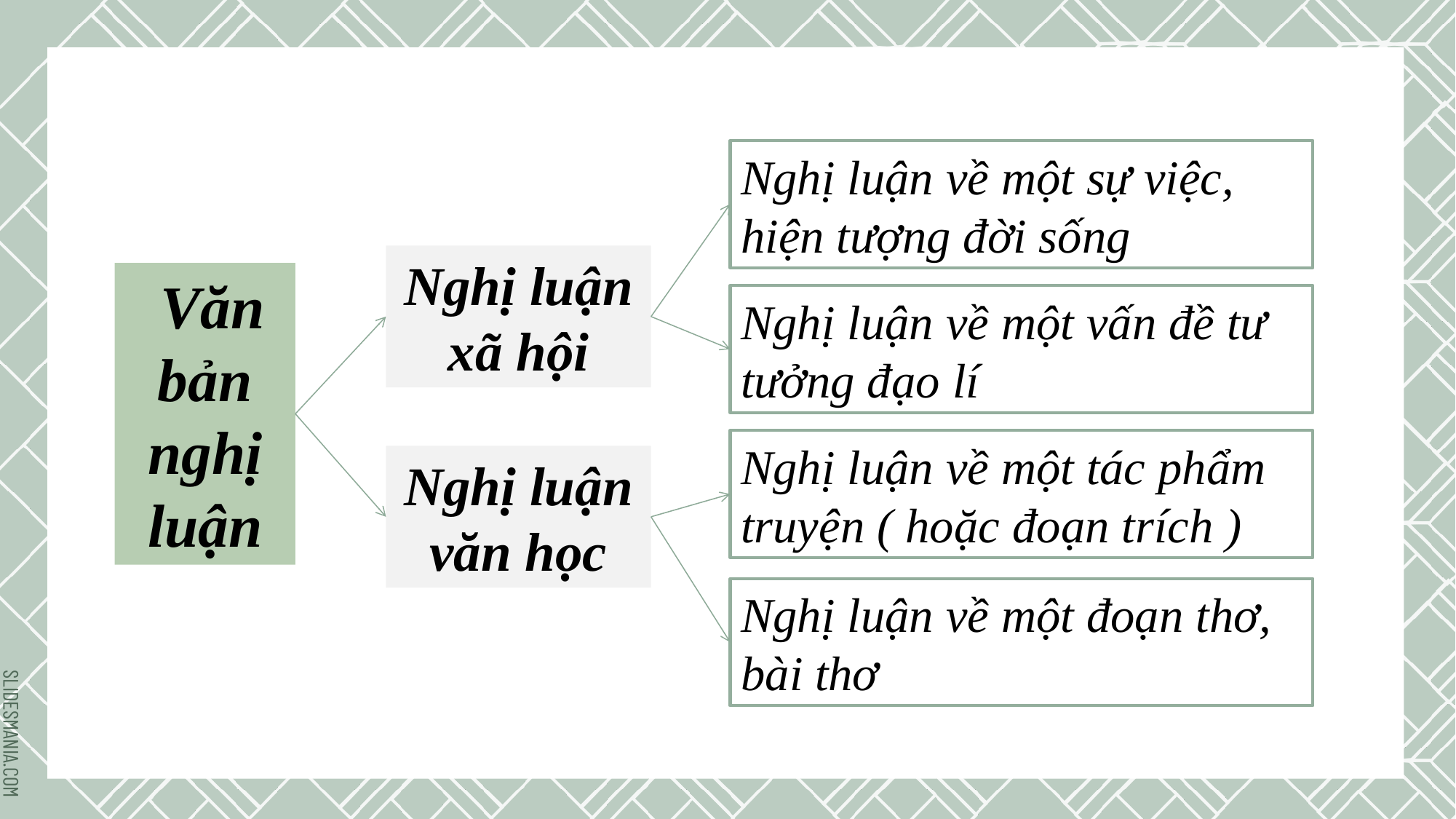

Nghị luận về một sự việc, hiện tượng đời sống
Nghị luận xã hội
 Văn bản nghị luận
Nghị luận về một vấn đề tư tưởng đạo lí
Nghị luận về một tác phẩm truyện ( hoặc đoạn trích )
Nghị luận văn học
Nghị luận về một đoạn thơ, bài thơ